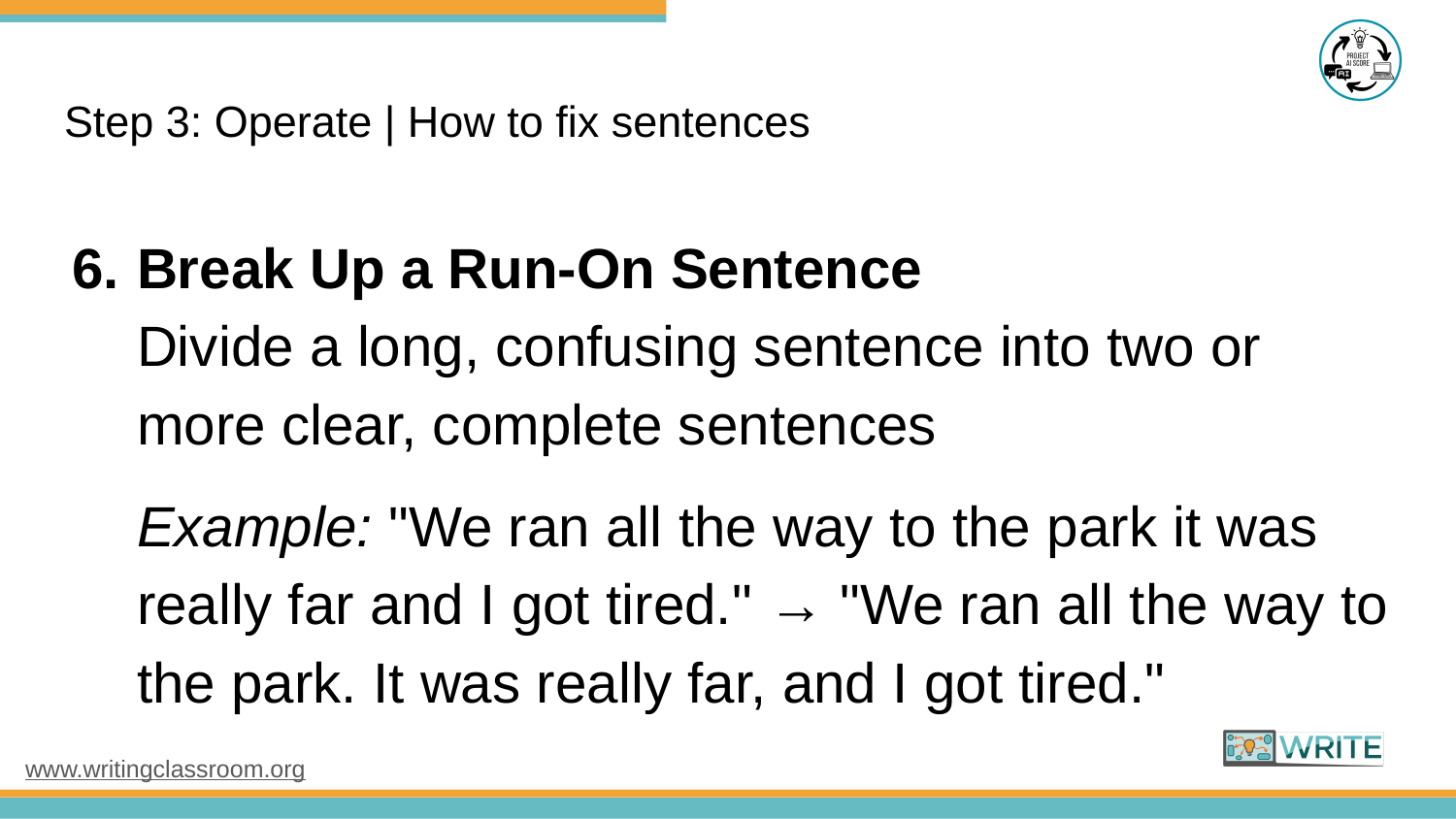

# Step 3: Operate | How to fix sentences
Break Up a Run-On Sentence
Divide a long, confusing sentence into two or more clear, complete sentences
Example: "We ran all the way to the park it was really far and I got tired." → "We ran all the way to the park. It was really far, and I got tired."